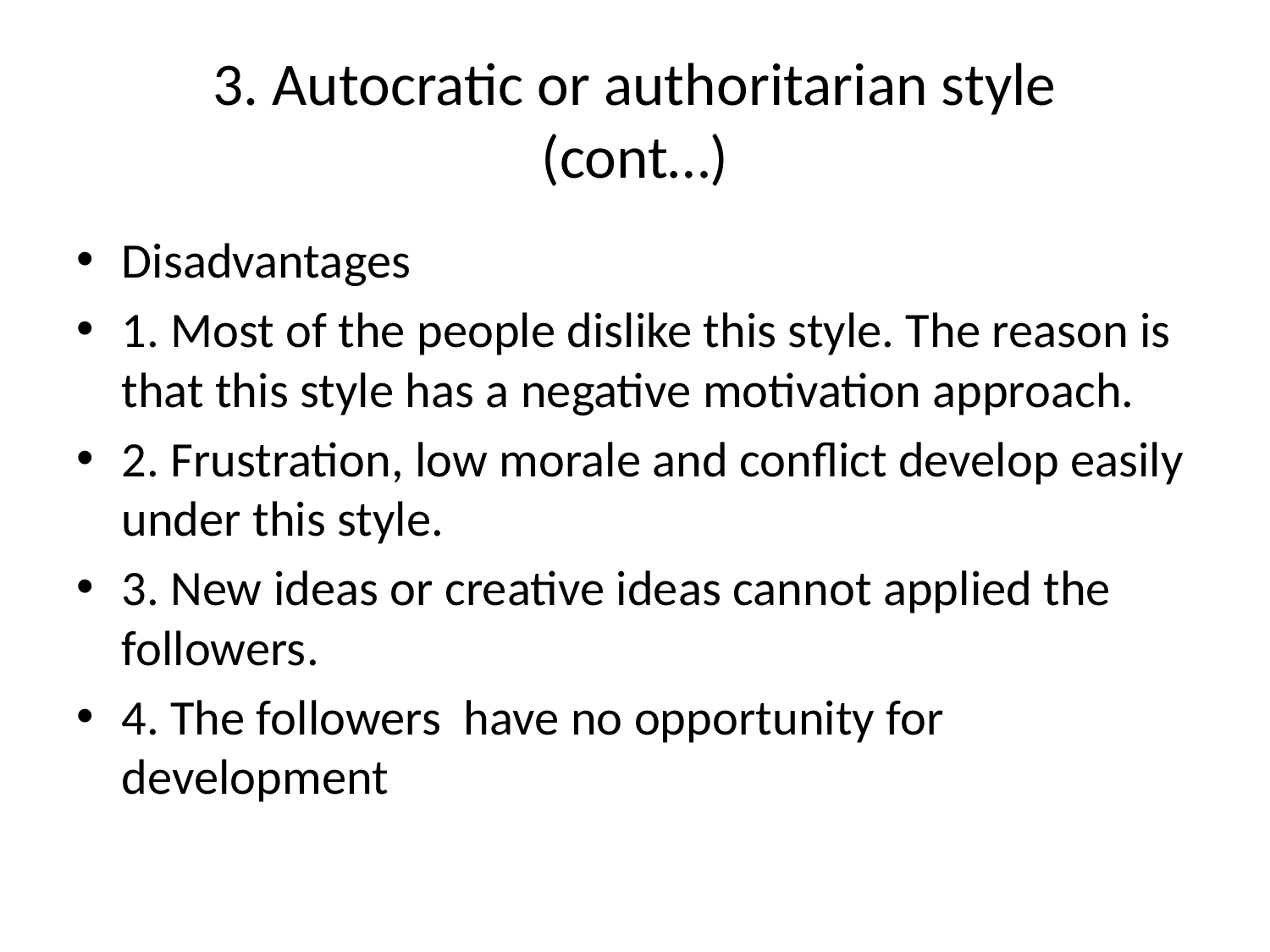

# 3. Autocratic or authoritarian style (cont…)
Disadvantages
1. Most of the people dislike this style. The reason is that this style has a negative motivation approach.
2. Frustration, low morale and conflict develop easily under this style.
3. New ideas or creative ideas cannot applied the followers.
4. The followers  have no opportunity for development